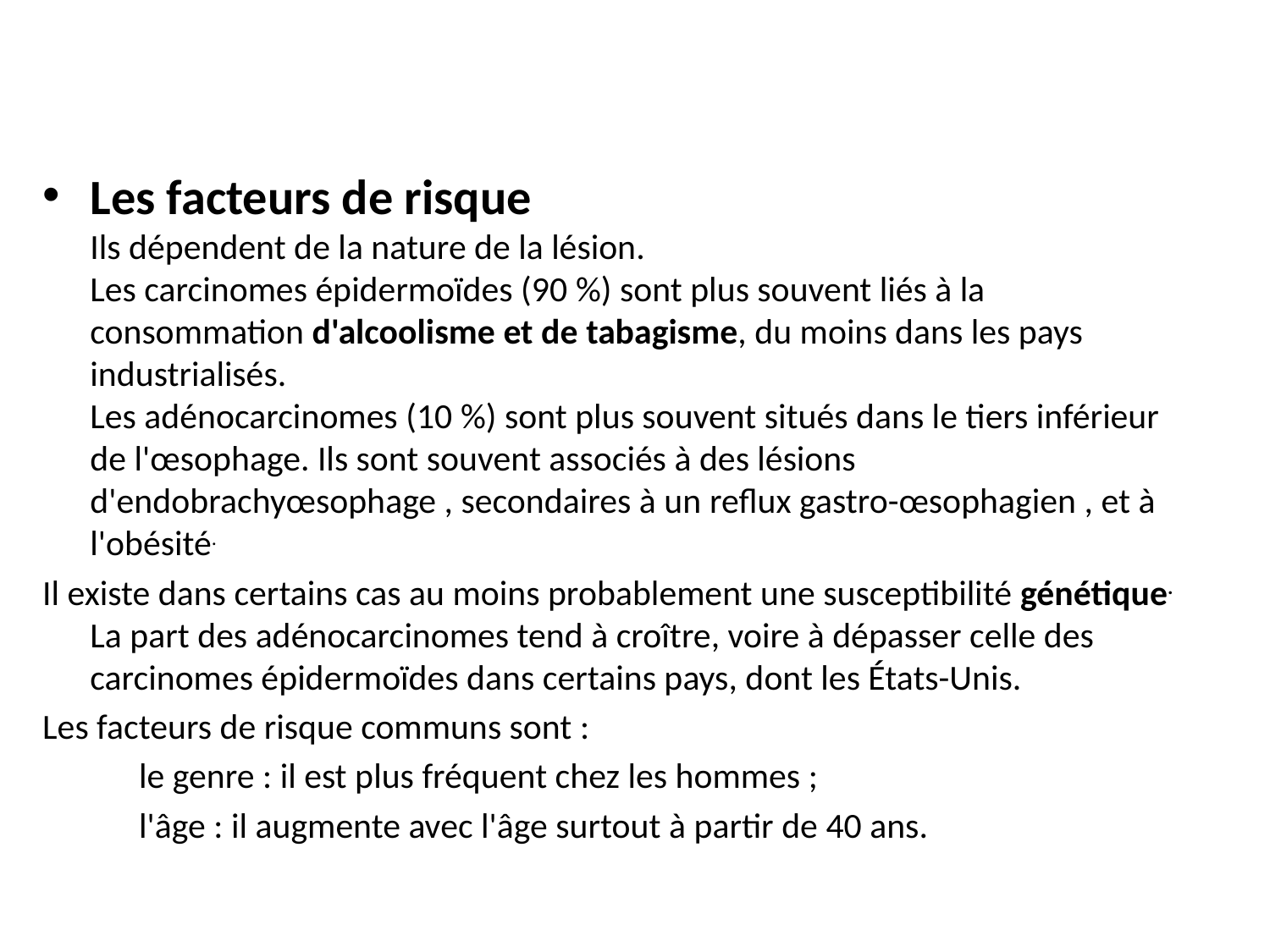

#
Les facteurs de risque
Ils dépendent de la nature de la lésion.
Les carcinomes épidermoïdes (90 %) sont plus souvent liés à la consommation d'alcoolisme et de tabagisme, du moins dans les pays industrialisés.
Les adénocarcinomes (10 %) sont plus souvent situés dans le tiers inférieur de l'œsophage. Ils sont souvent associés à des lésions d'endobrachyœsophage , secondaires à un reflux gastro-œsophagien , et à l'obésité.
Il existe dans certains cas au moins probablement une susceptibilité génétique. La part des adénocarcinomes tend à croître, voire à dépasser celle des carcinomes épidermoïdes dans certains pays, dont les États-Unis.
Les facteurs de risque communs sont :
            le genre : il est plus fréquent chez les hommes ;
            l'âge : il augmente avec l'âge surtout à partir de 40 ans.